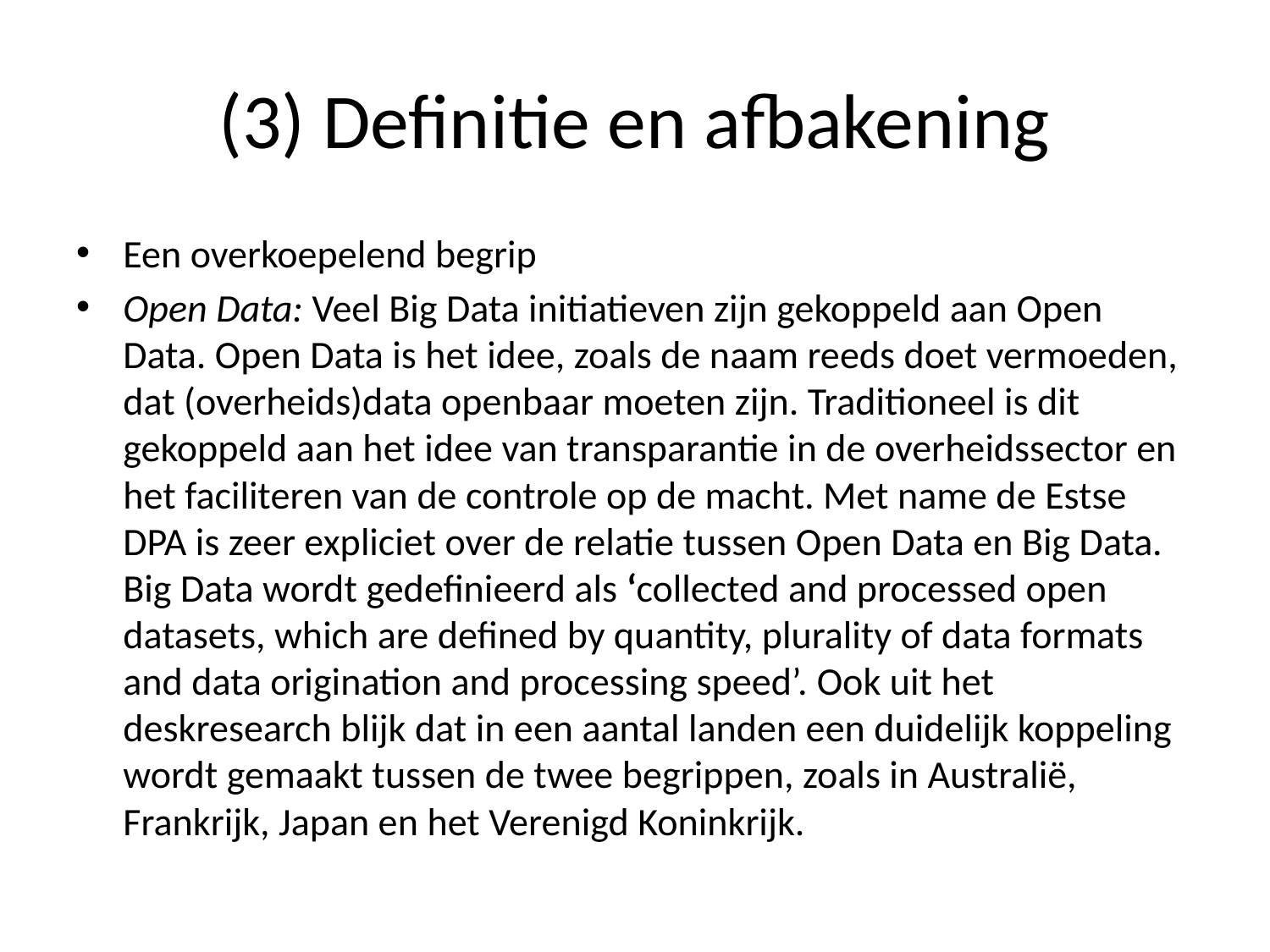

# (3) Definitie en afbakening
Een overkoepelend begrip
Open Data: Veel Big Data initiatieven zijn gekoppeld aan Open Data. Open Data is het idee, zoals de naam reeds doet vermoeden, dat (overheids)data openbaar moeten zijn. Traditioneel is dit gekoppeld aan het idee van transparantie in de overheidssector en het faciliteren van de controle op de macht. Met name de Estse DPA is zeer expliciet over de relatie tussen Open Data en Big Data. Big Data wordt gedefinieerd als ‘collected and processed open datasets, which are defined by quantity, plurality of data formats and data origination and processing speed’. Ook uit het deskresearch blijk dat in een aantal landen een duidelijk koppeling wordt gemaakt tussen de twee begrippen, zoals in Australië, Frankrijk, Japan en het Verenigd Koninkrijk.